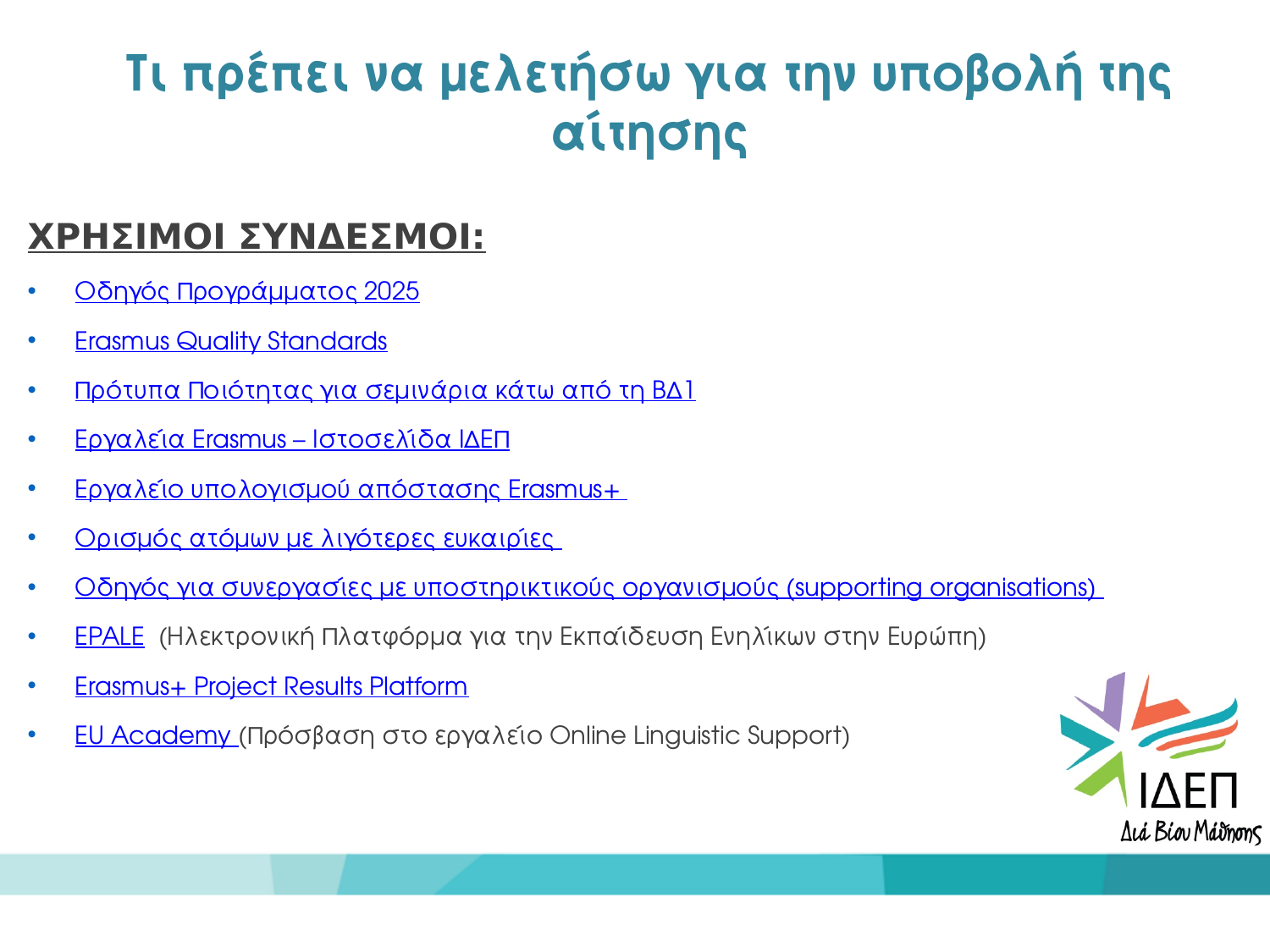

# Τι πρέπει να μελετήσω για την υποβολή της αίτησης
ΧΡΗΣΙΜΟΙ ΣΥΝΔΕΣΜΟΙ:
Οδηγός Προγράμματος 2025
Erasmus Quality Standards
Πρότυπα Ποιότητας για σεμινάρια κάτω από τη ΒΔ1
Εργαλεία Εrasmus – Iστοσελίδα ΙΔΕΠ
Εργαλείο υπολογισμού απόστασης Erasmus+
Ορισμός ατόμων με λιγότερες ευκαιρίες
Οδηγός για συνεργασίες με υποστηρικτικούς οργανισμούς (supporting organisations)
EPALE  (Ηλεκτρονική Πλατφόρμα για την Εκπαίδευση Ενηλίκων στην Ευρώπη)
Erasmus+ Project Results Platform
EU Academy (Πρόσβαση στο εργαλείο Online Linguistic Support)